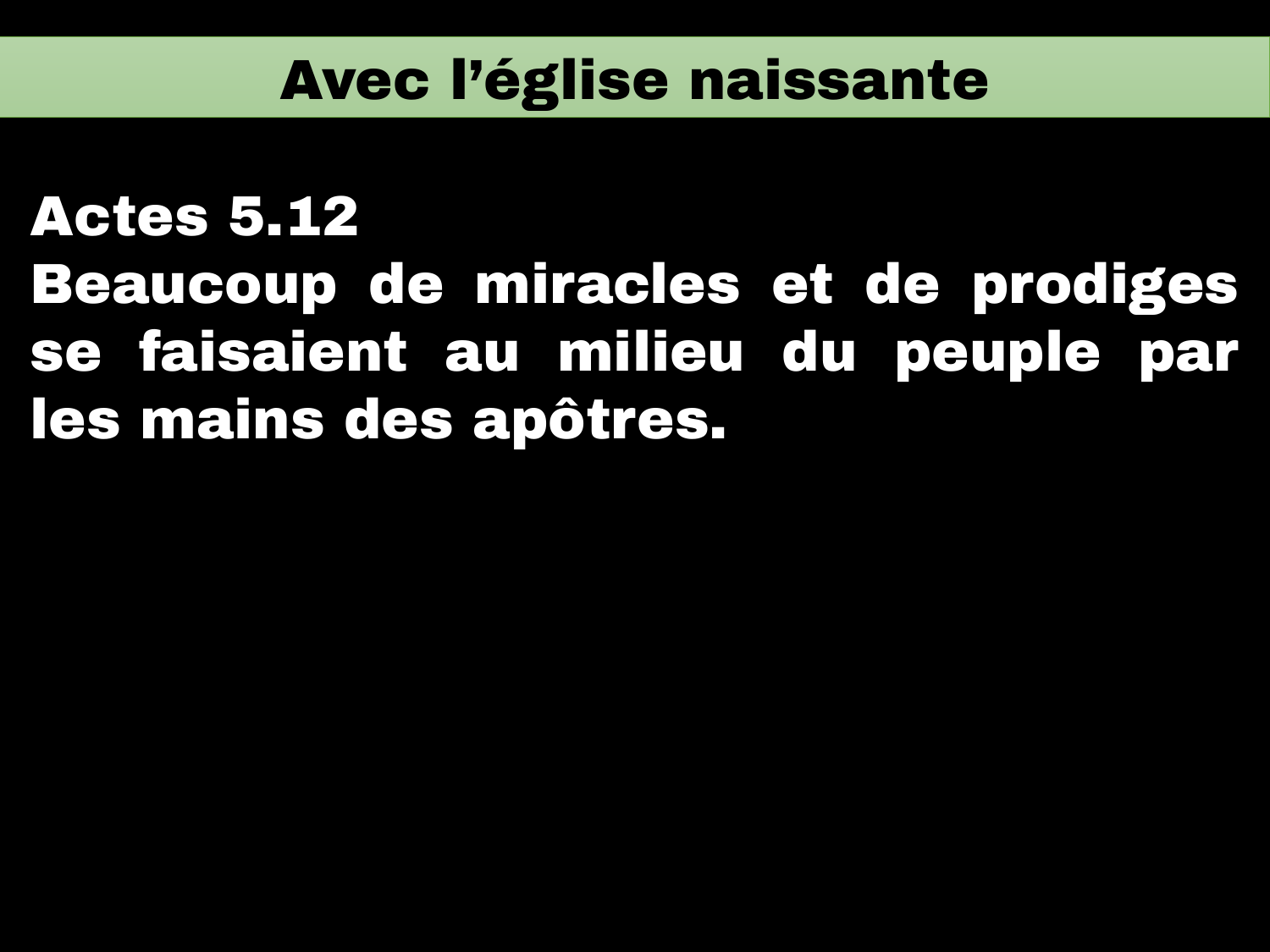

Avec l’église naissante
Actes 5.12
Beaucoup de miracles et de prodiges se faisaient au milieu du peuple par les mains des apôtres.